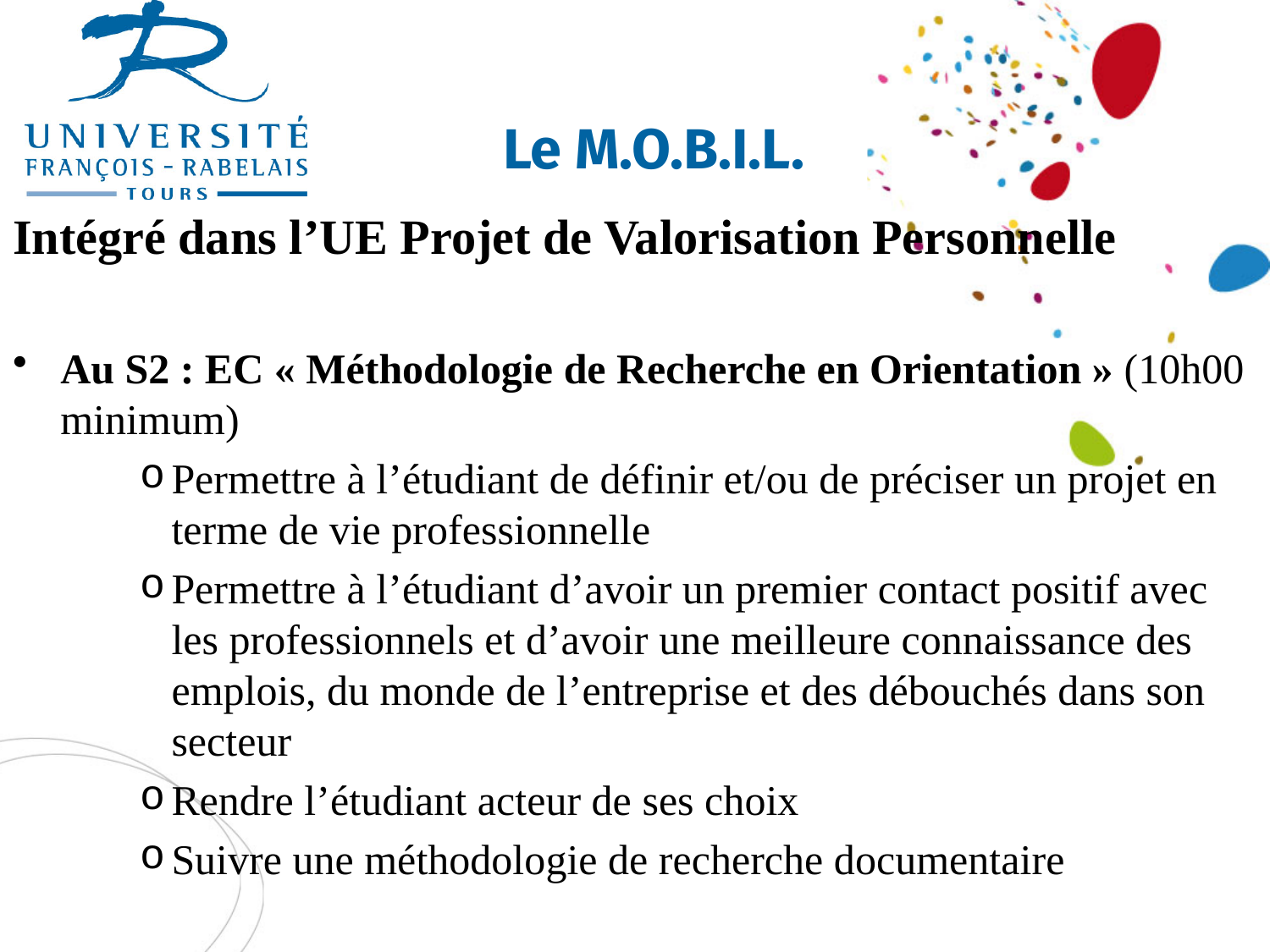

# Le M.O.B.I.L.
Intégré dans l’UE Projet de Valorisation Personnelle

Au S2 : EC « Méthodologie de Recherche en Orientation » (10h00 minimum)
Permettre à l’étudiant de définir et/ou de préciser un projet en terme de vie professionnelle
Permettre à l’étudiant d’avoir un premier contact positif avec les professionnels et d’avoir une meilleure connaissance des emplois, du monde de l’entreprise et des débouchés dans son secteur
Rendre l’étudiant acteur de ses choix
Suivre une méthodologie de recherche documentaire